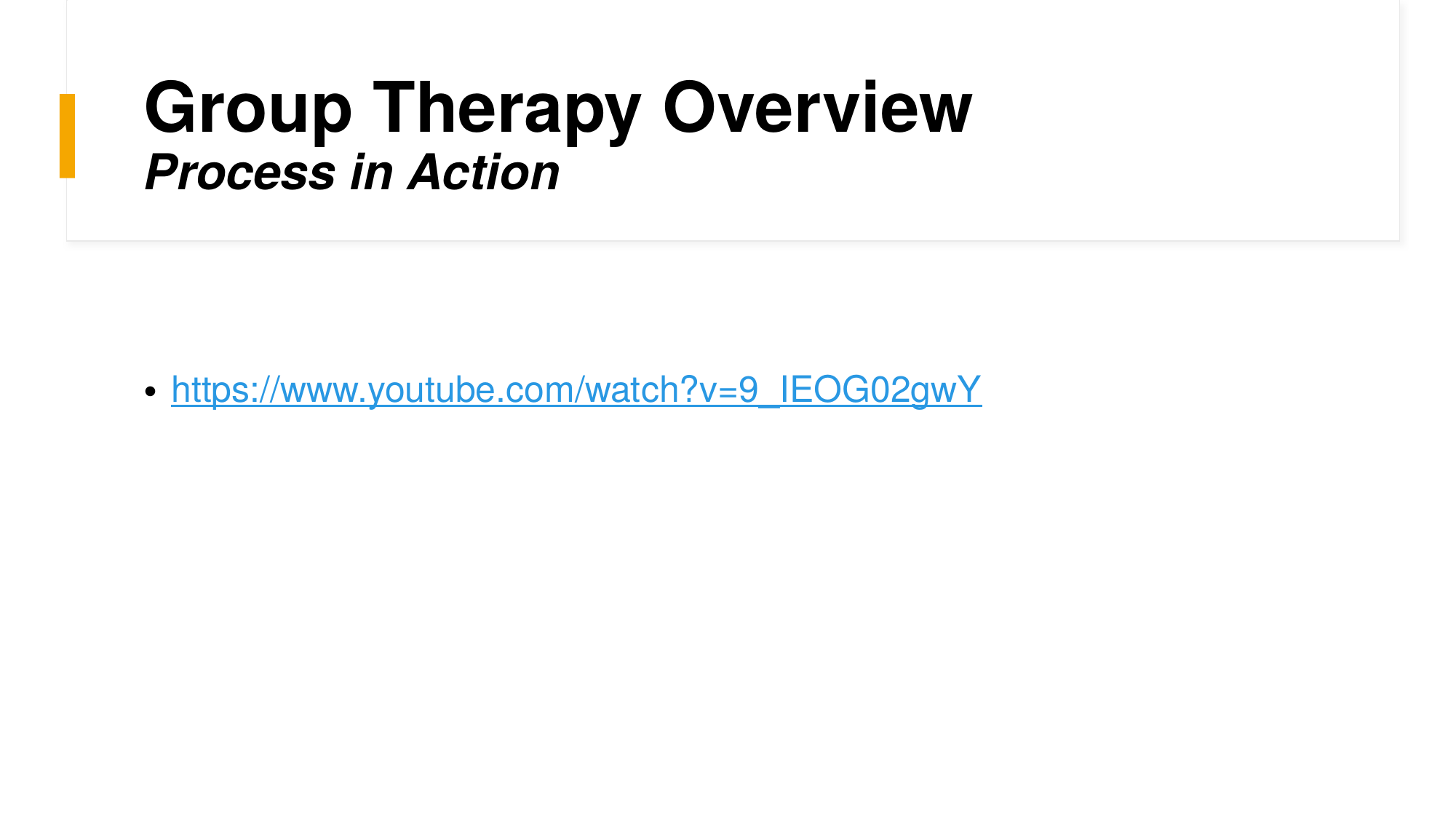

# Group Therapy Overview Process in Action

https://www.youtube.com/watch?v=9_IEOG02gwY